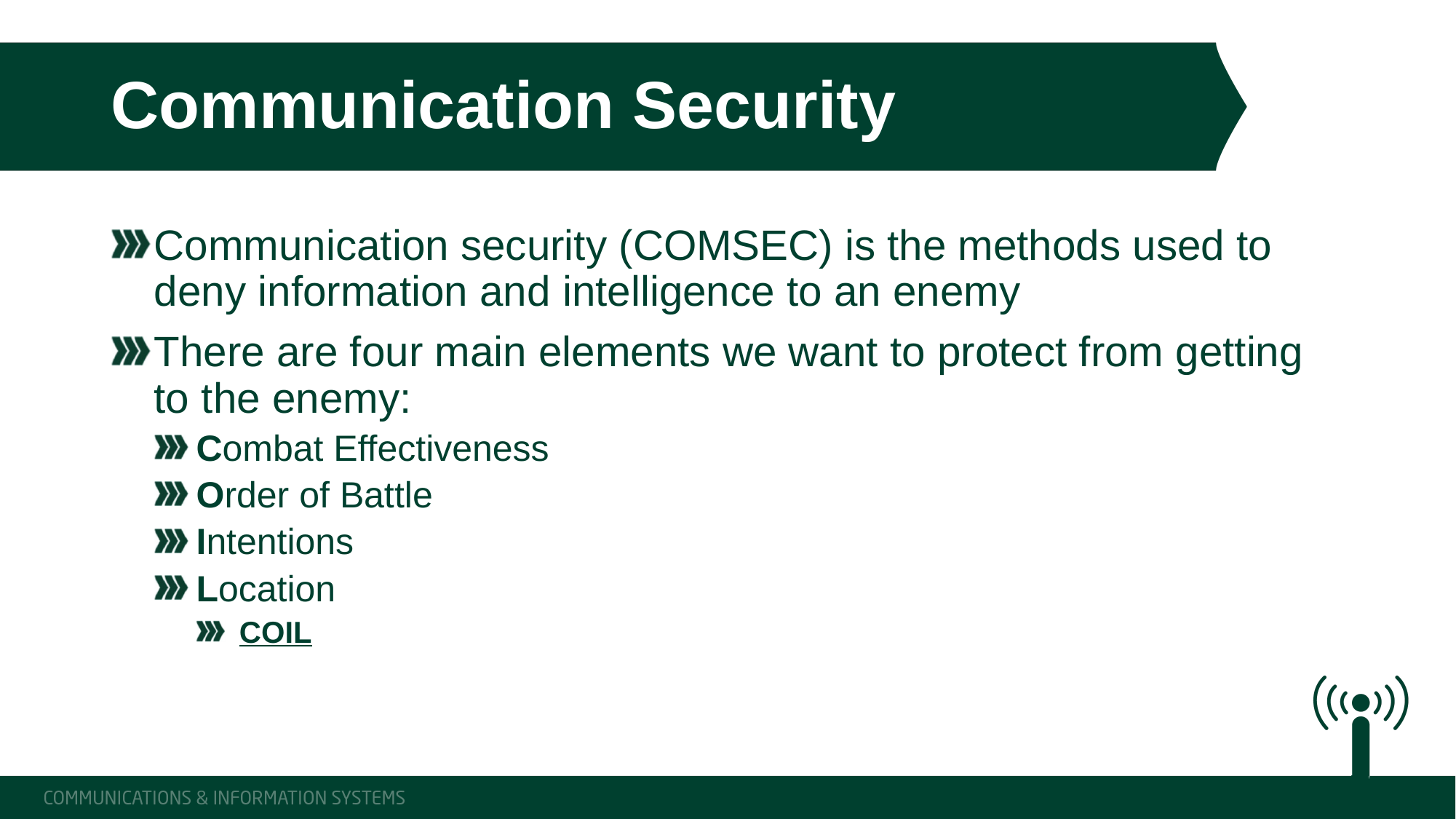

# Communication Security
Communication security (COMSEC) is the methods used to deny information and intelligence to an enemy
There are four main elements we want to protect from getting to the enemy:
Combat Effectiveness
Order of Battle
Intentions
Location
COIL